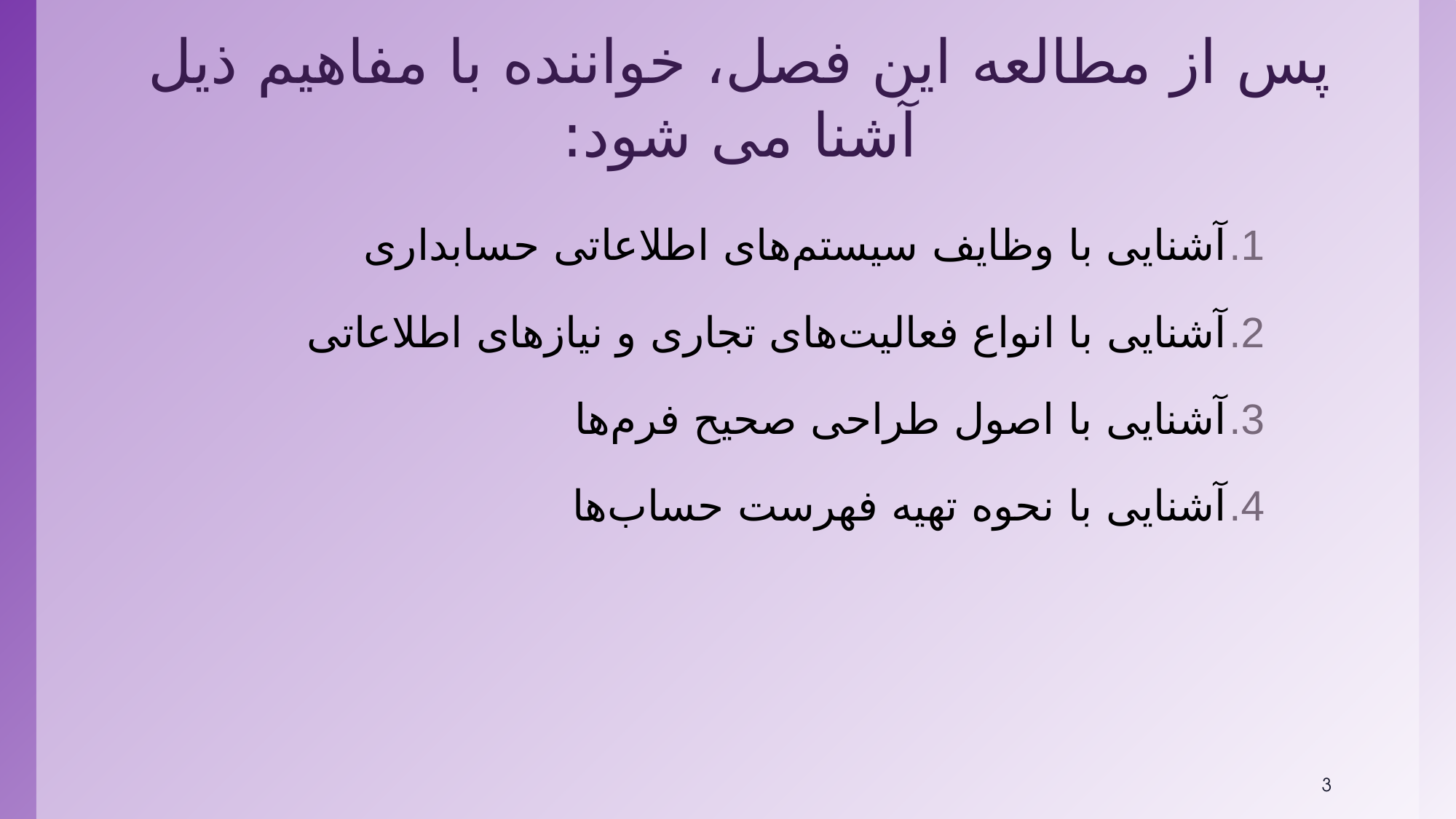

# پس از مطالعه این فصل، خواننده با مفاهیم ذیل آشنا می شود:
آشنایی با وظایف سیستم‌های اطلاعاتی حسابداری
آشنایی با انواع فعالیت‌های تجاری و نیاز‌های اطلاعاتی
آشنایی با اصول طراحی صحیح فرم‌ها
آشنایی با نحوه تهیه فهرست حساب‌ها
3